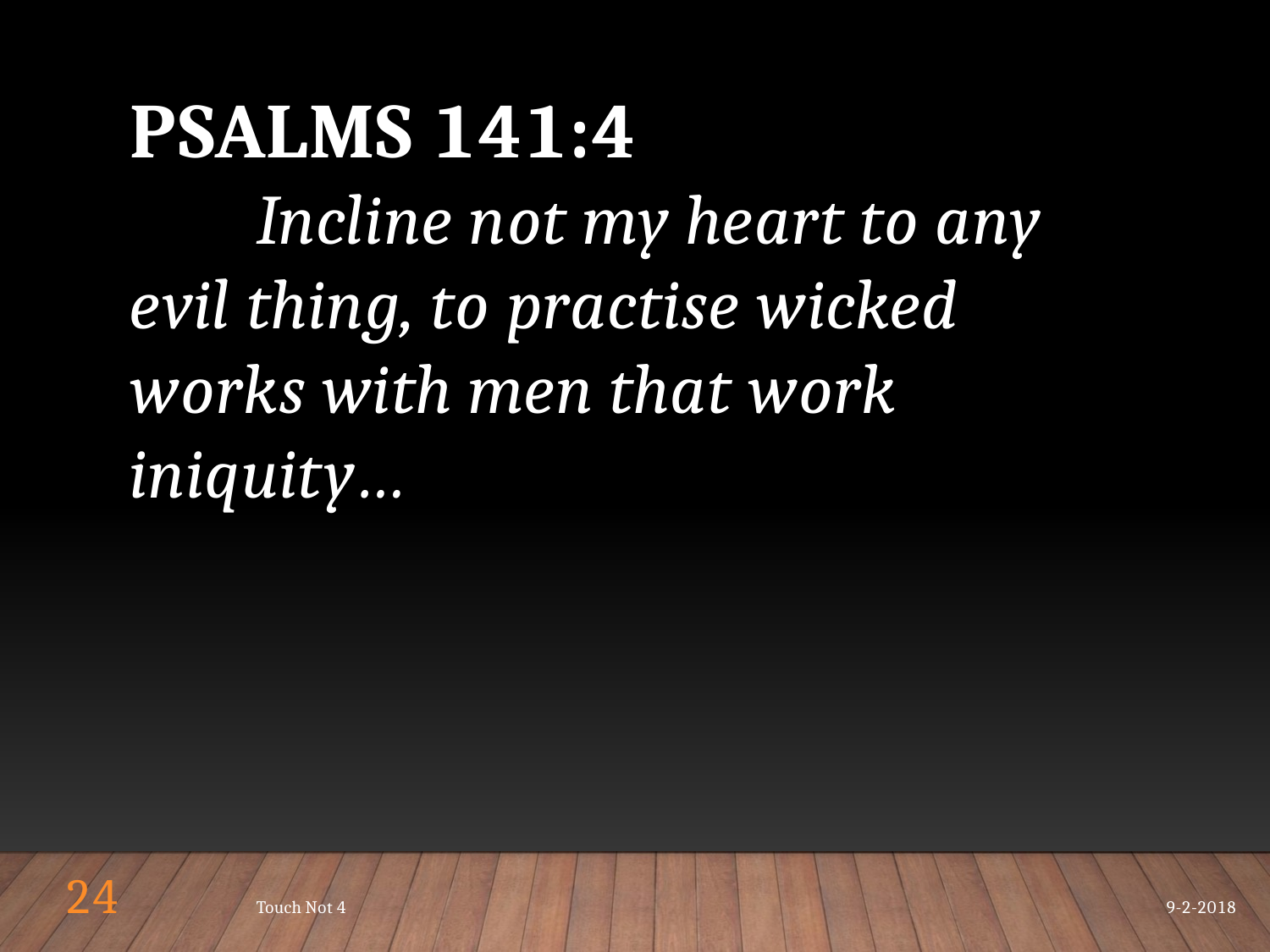

PSALMS 141:4
	Incline not my heart to any evil thing, to practise wicked works with men that work iniquity…
24
Touch Not 4
9-2-2018